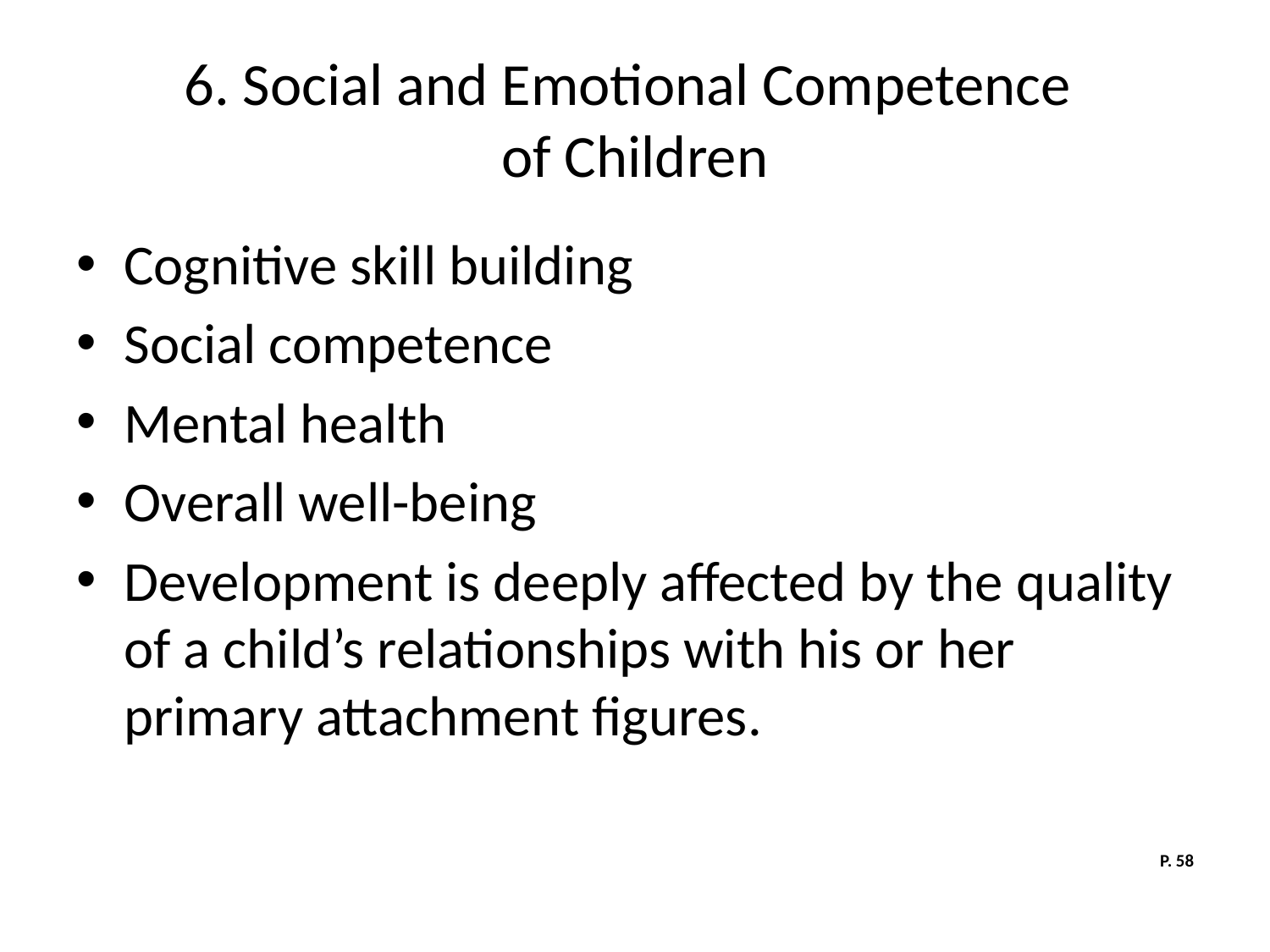

# 6. Social and Emotional Competence of Children
Cognitive skill building
Social competence
Mental health
Overall well-being
Development is deeply affected by the quality of a child’s relationships with his or her primary attachment figures.

P. 58